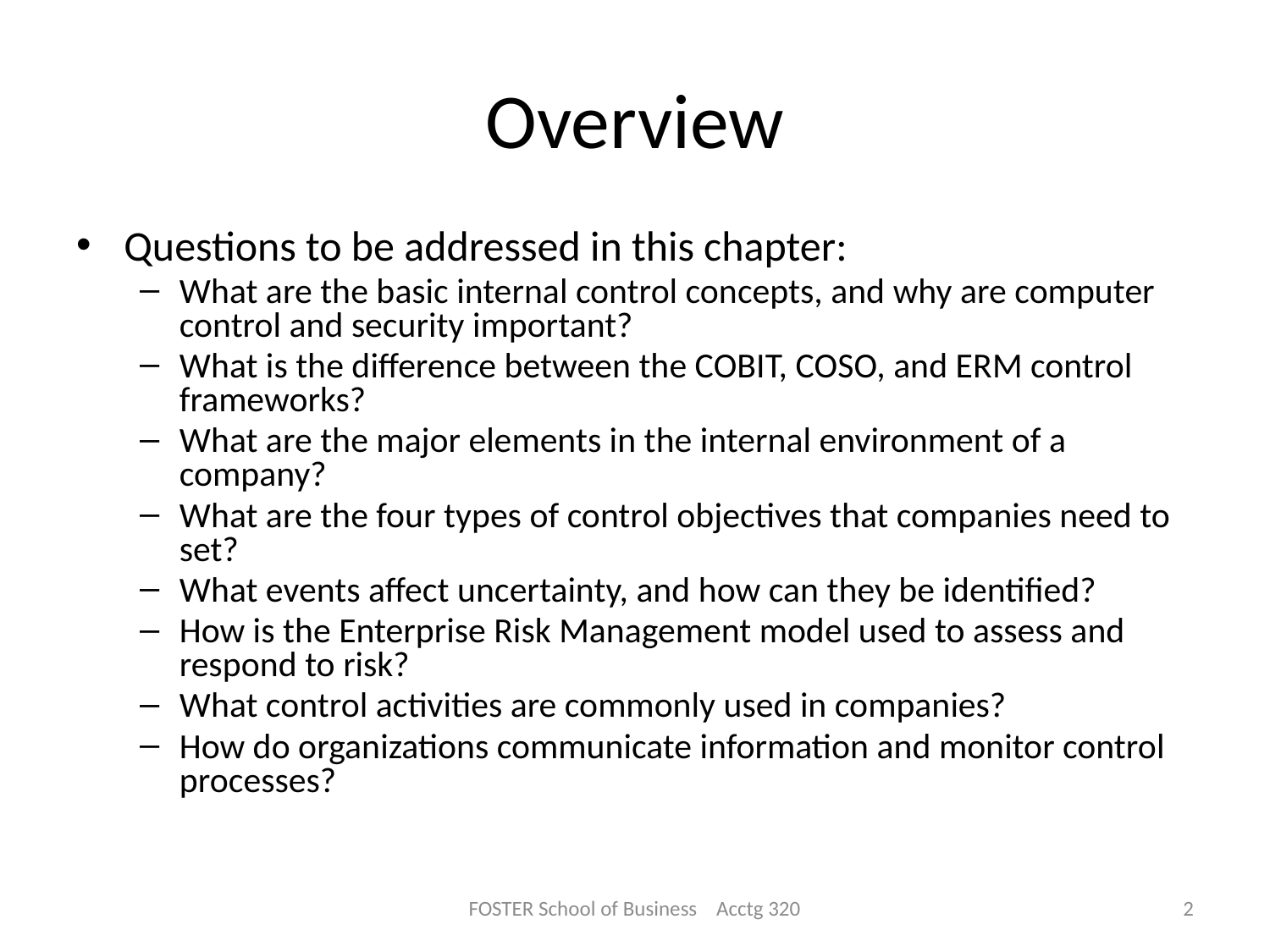

# Overview
Questions to be addressed in this chapter:
What are the basic internal control concepts, and why are computer control and security important?
What is the difference between the COBIT, COSO, and ERM control frameworks?
What are the major elements in the internal environment of a company?
What are the four types of control objectives that companies need to set?
What events affect uncertainty, and how can they be identified?
How is the Enterprise Risk Management model used to assess and respond to risk?
What control activities are commonly used in companies?
How do organizations communicate information and monitor control processes?

FOSTER School of Business    Acctg 320
2